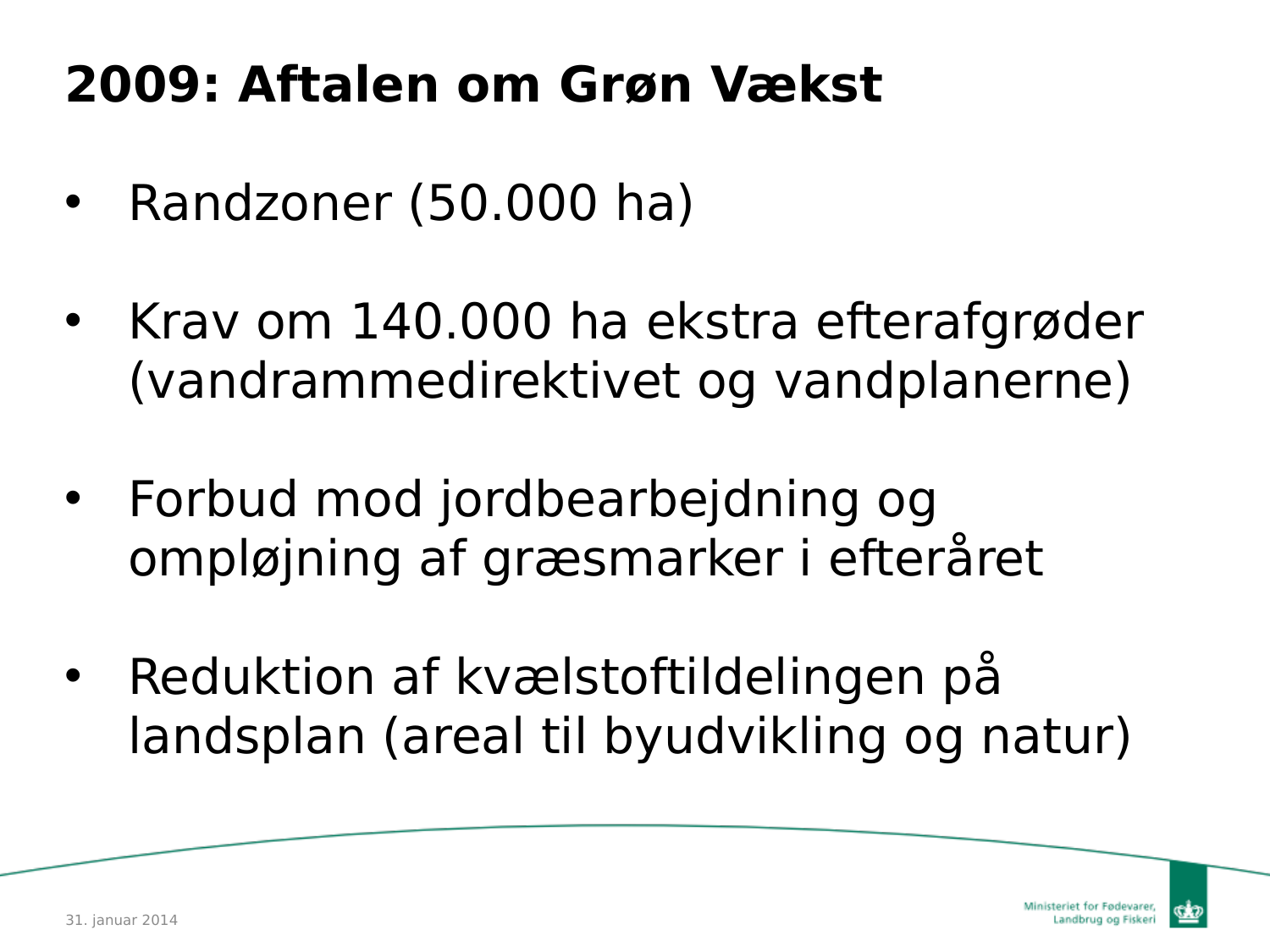

2009: Aftalen om Grøn Vækst

Randzoner (50.000 ha)

Krav om 140.000 ha ekstra efterafgrøder (vandrammedirektivet og vandplanerne)

Forbud mod jordbearbejdning og ompløjning af græsmarker i efteråret

Reduktion af kvælstoftildelingen på landsplan (areal til byudvikling og natur)
31. januar 2014